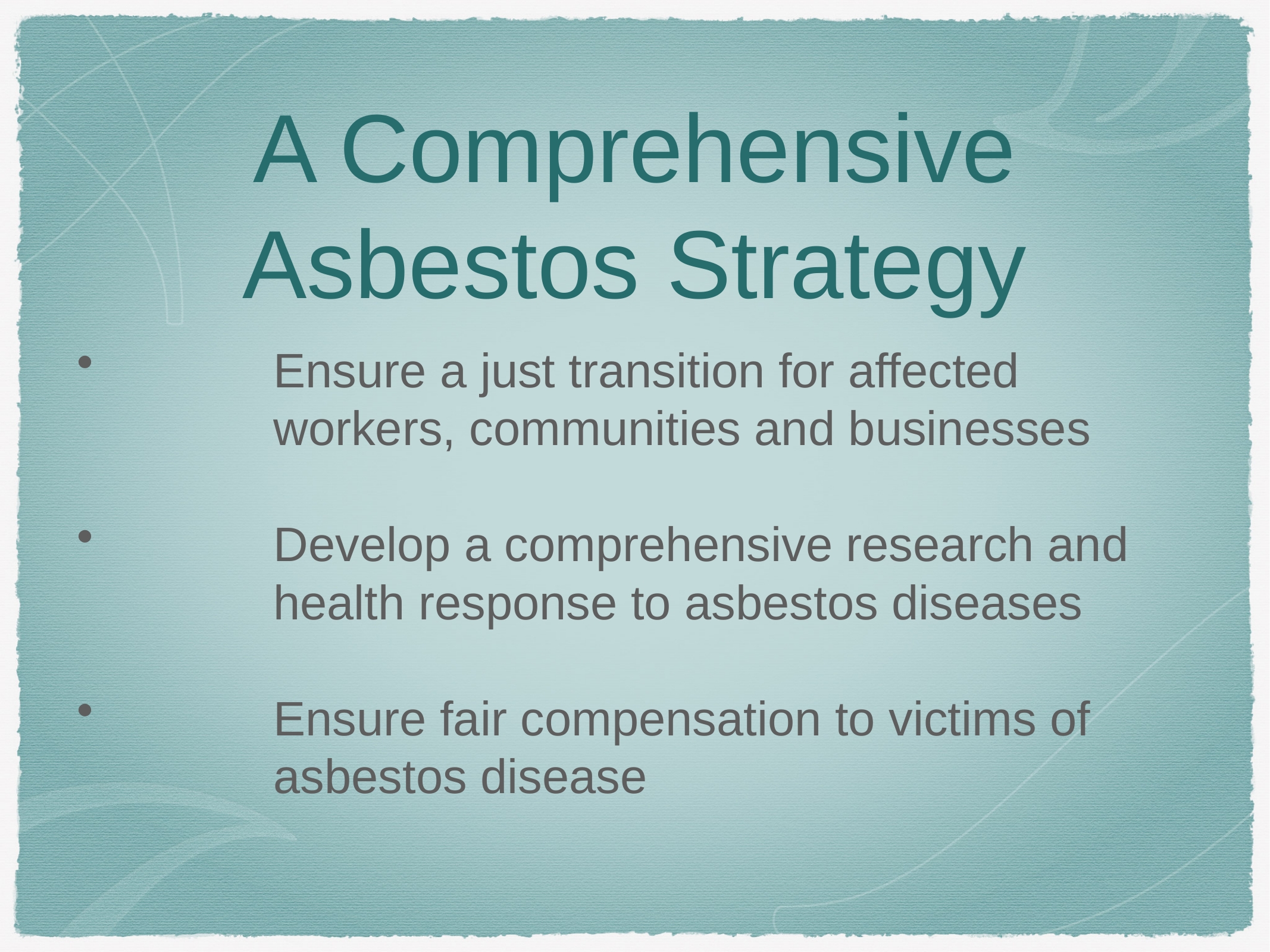

# A Comprehensive Asbestos Strategy
Ensure a just transition for affected workers, communities and businesses

Develop a comprehensive research and health response to asbestos diseases

Ensure fair compensation to victims of asbestos disease